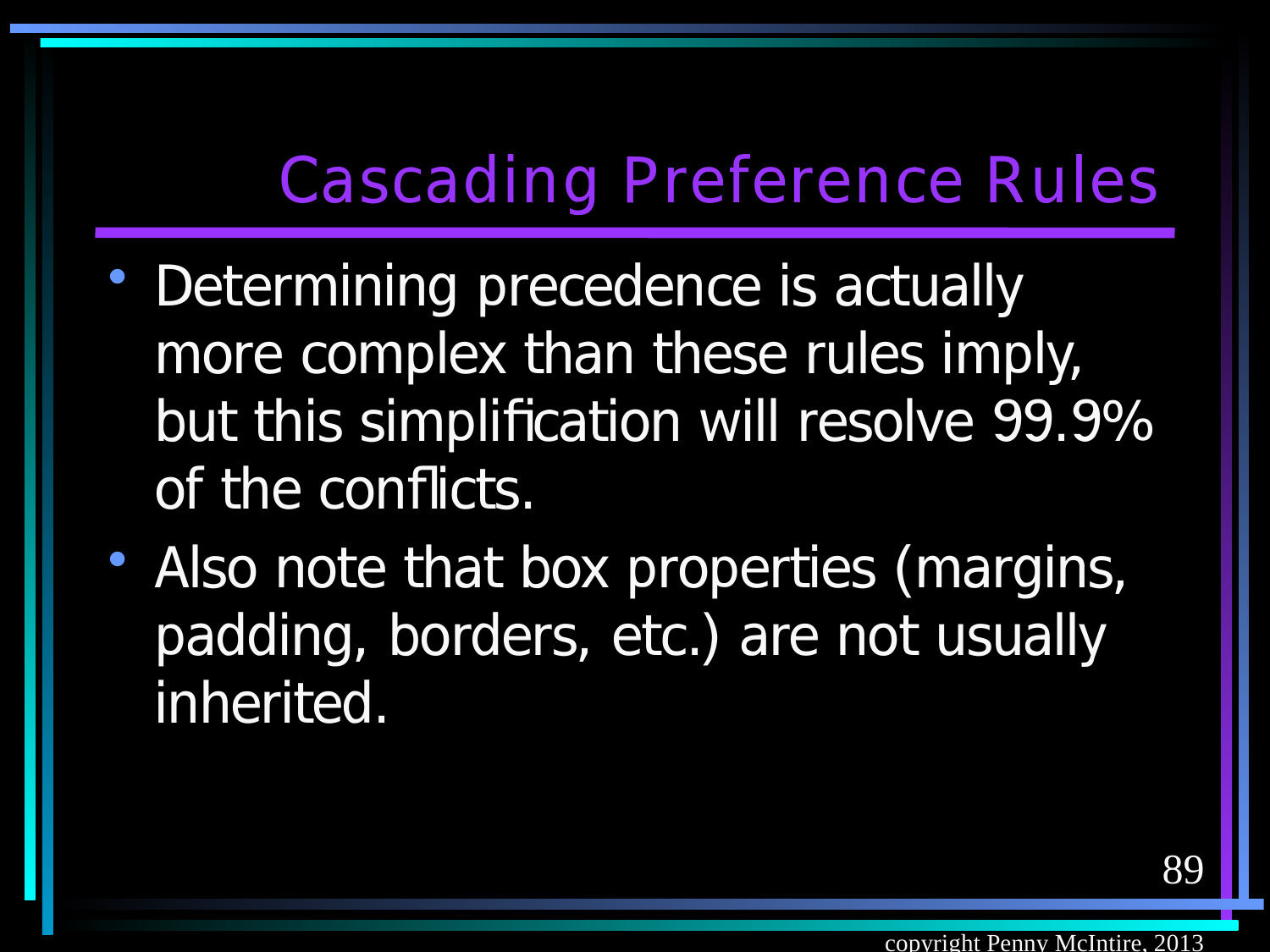

# Cascading Preference Rules
Determining precedence is actually more complex than these rules imply, but this simplification will resolve 99.9% of the conflicts.
Also note that box properties (margins, padding, borders, etc.) are not usually inherited.

89
copyright Penny McIntire, 2013